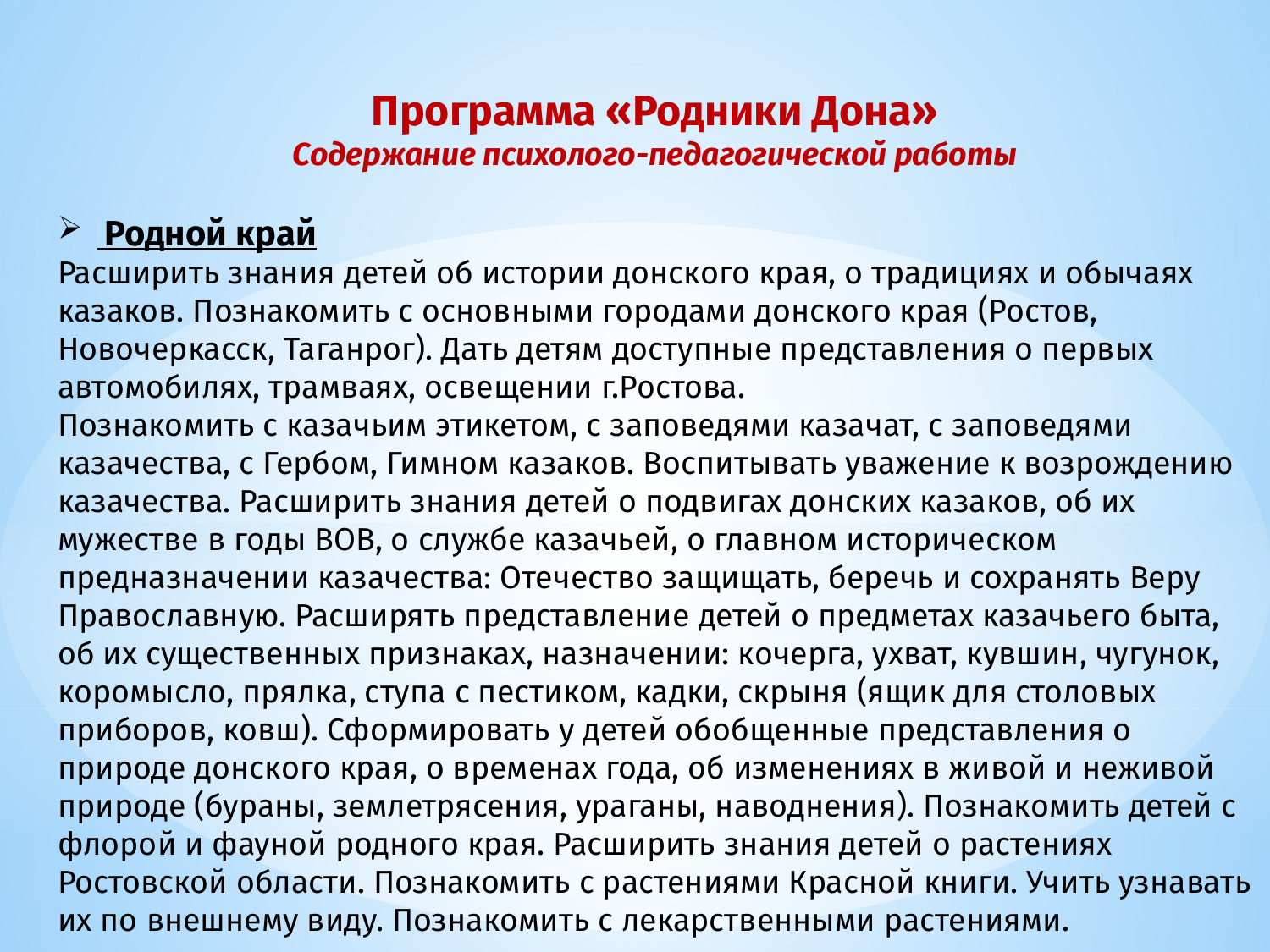

Программа «Родники Дона»
Содержание психолого-педагогической работы

 Родной край
Расширить знания детей об истории донского края, о традициях и обычаях казаков. Познакомить с основными городами донского края (Ростов, Новочеркасск, Таганрог). Дать детям доступные представления о первых автомобилях, трамваях, освещении г.Ростова.
Познакомить с казачьим этикетом, с заповедями казачат, с заповедями казачества, с Гербом, Гимном казаков. Воспитывать уважение к возрождению казачества. Расширить знания детей о подвигах донских казаков, об их мужестве в годы ВОВ, о службе казачьей, о главном историческом предназначении казачества: Отечество защищать, беречь и сохранять Веру Православную. Расширять представление детей о предметах казачьего быта, об их существенных признаках, назначении: кочерга, ухват, кувшин, чугунок, коромысло, прялка, ступа с пестиком, кадки, скрыня (ящик для столовых приборов, ковш). Сформировать у детей обобщенные представления о природе донского края, о временах года, об изменениях в живой и неживой природе (бураны, землетрясения, ураганы, наводнения). Познакомить детей с флорой и фауной родного края. Расширить знания детей о растениях Ростовской области. Познакомить с растениями Красной книги. Учить узнавать их по внешнему виду. Познакомить с лекарственными растениями.